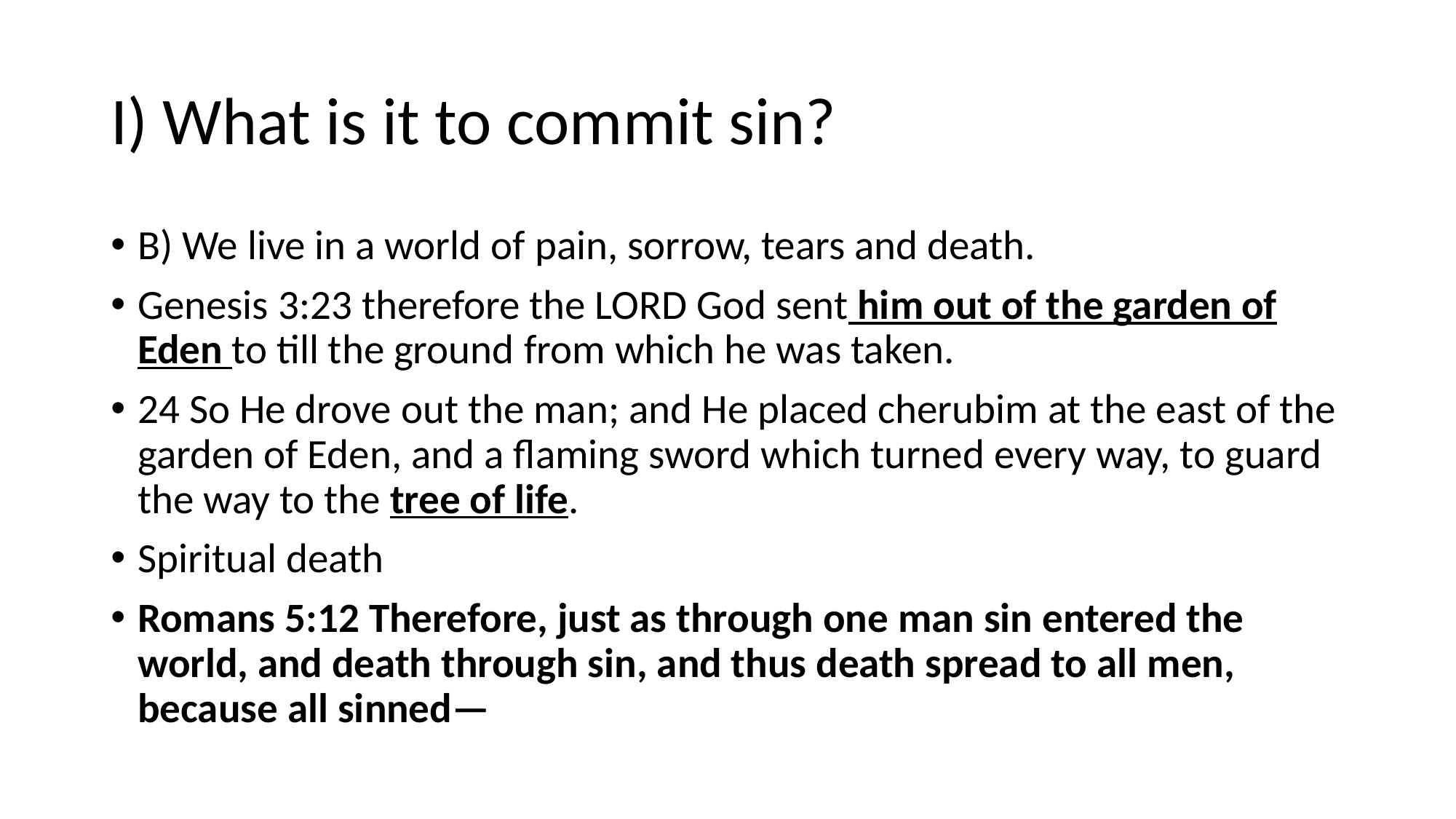

# I) What is it to commit sin?
B) We live in a world of pain, sorrow, tears and death.
Genesis 3:23 therefore the LORD God sent him out of the garden of Eden to till the ground from which he was taken.
24 So He drove out the man; and He placed cherubim at the east of the garden of Eden, and a flaming sword which turned every way, to guard the way to the tree of life.
Spiritual death
Romans 5:12 Therefore, just as through one man sin entered the world, and death through sin, and thus death spread to all men, because all sinned—